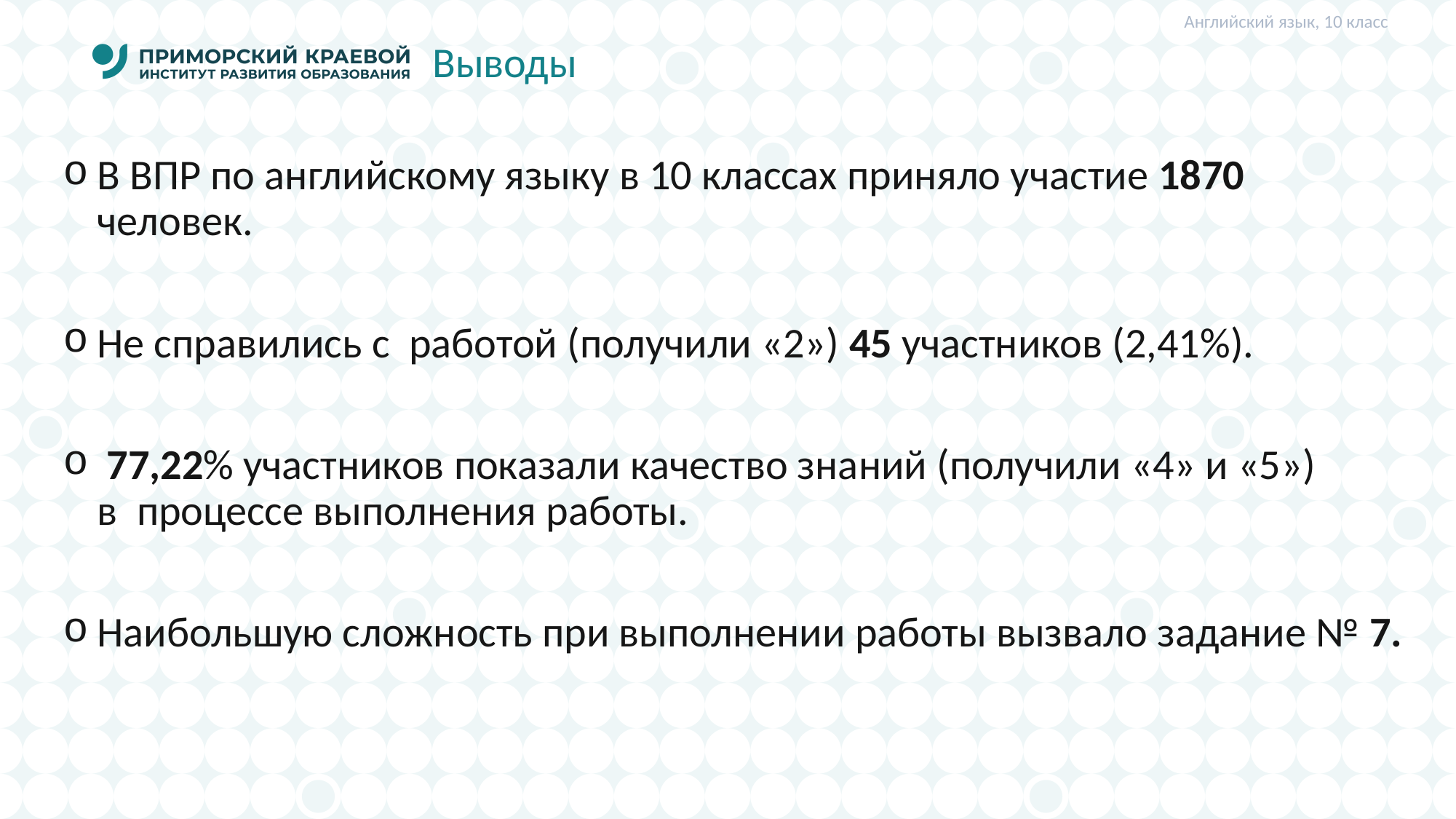

Английский язык, 10 класс
# Выводы
В ВПР по английскому языку в 10 классах приняло участие 1870 человек.

Не справились с  работой (получили «2») 45 участников (2,41%).

 77,22% участников показали качество знаний (получили «4» и «5»)        в  процессе выполнения работы.

Наибольшую сложность при выполнении работы вызвало задание № 7.